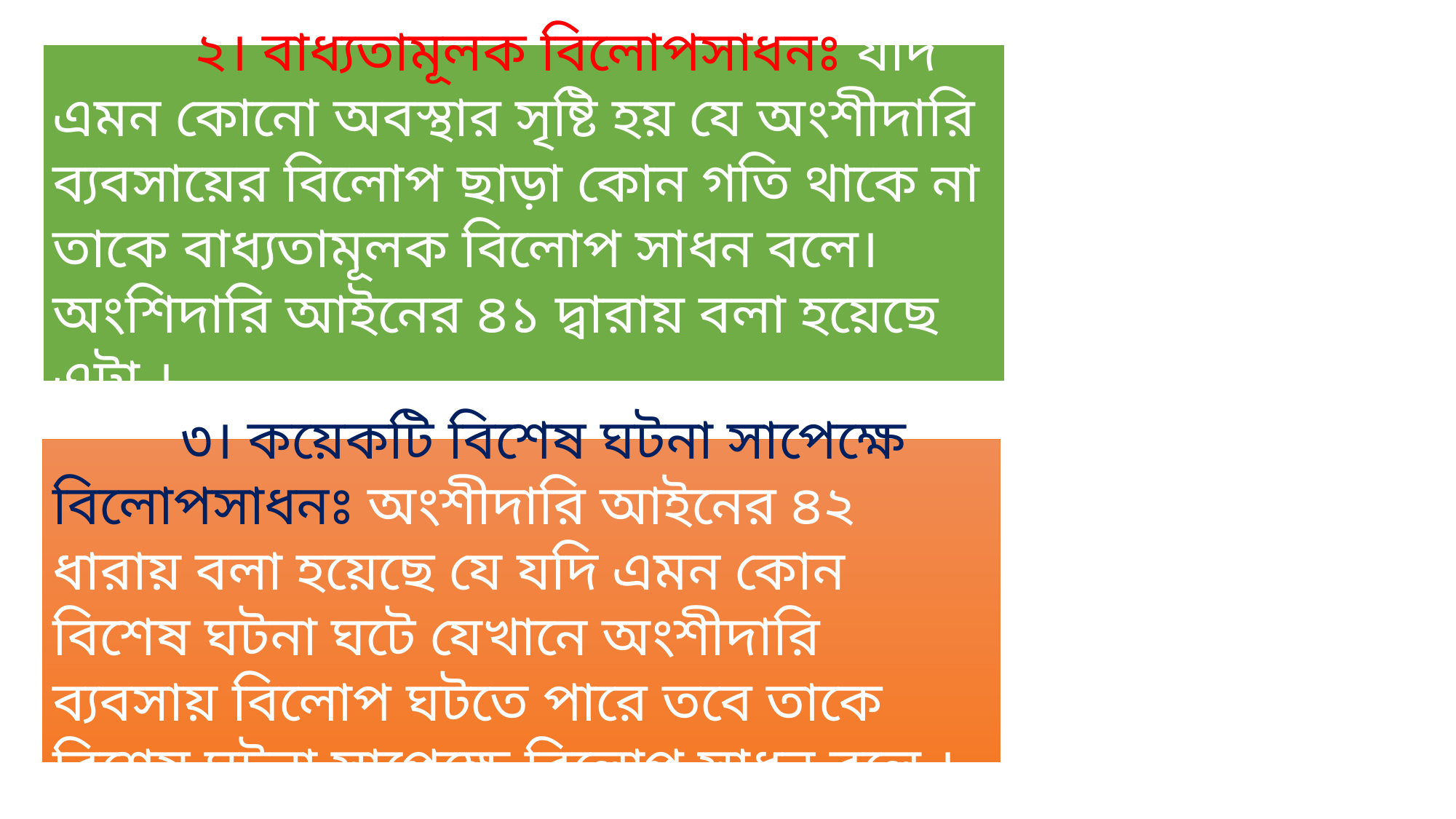

২। বাধ্যতামূলক বিলোপসাধনঃ যদি এমন কোনো অবস্থার সৃষ্টি হয় যে অংশীদারি ব্যবসায়ের বিলোপ ছাড়া কোন গতি থাকে না তাকে বাধ্যতামূলক বিলোপ সাধন বলে। অংশিদারি আইনের ৪১ দ্বারায় বলা হয়েছে  এটা ।
         ৩। কয়েকটি বিশেষ ঘটনা সাপেক্ষে বিলোপসাধনঃ অংশীদারি আইনের ৪২ ধারায় বলা হয়েছে যে যদি এমন কোন বিশেষ ঘটনা ঘটে যেখানে অংশীদারি ব্যবসায় বিলোপ ঘটতে পারে তবে তাকে বিশেষ ঘটনা সাপেক্ষে বিলোপ সাধন বলে ।